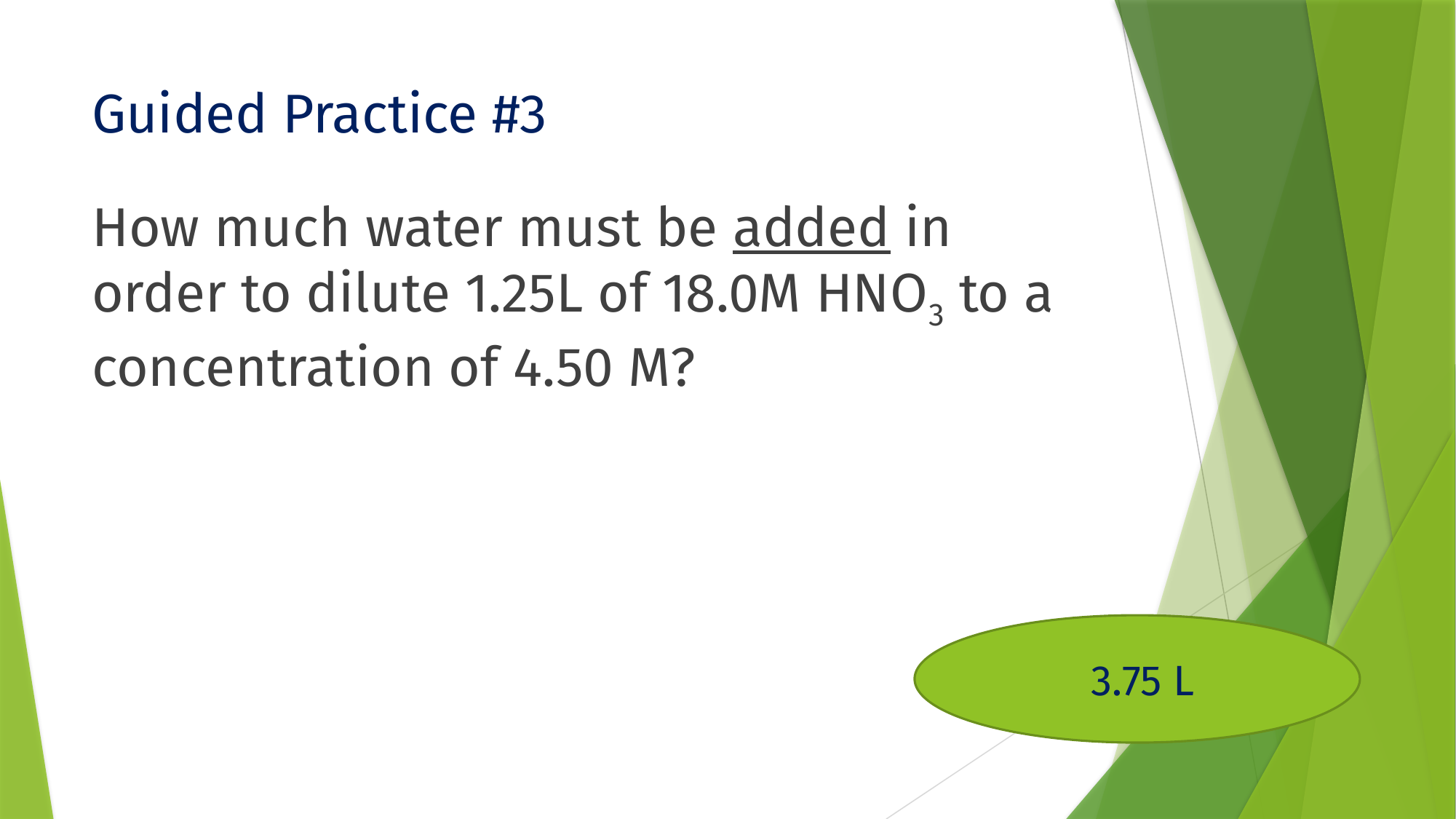

# Guided Practice #3
How much water must be added in order to dilute 1.25L of 18.0M HNO3 to a concentration of 4.50 M?
 3.75 L